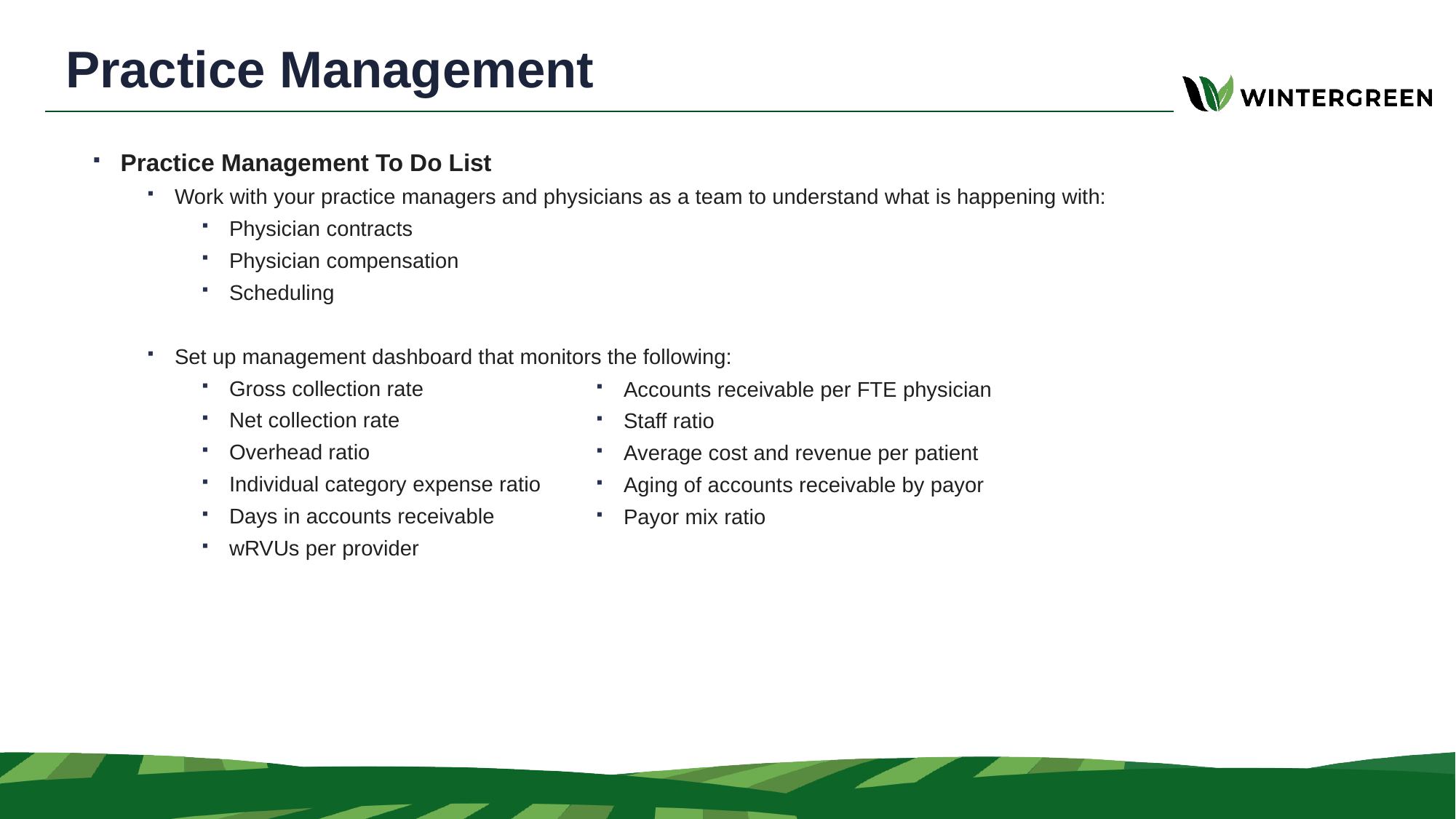

# Practice Management
Practice Management To Do List
Work with your practice managers and physicians as a team to understand what is happening with:
Physician contracts
Physician compensation
Scheduling

Set up management dashboard that monitors the following:
Gross collection rate
Net collection rate
Overhead ratio
Individual category expense ratio
Days in accounts receivable
wRVUs per provider
Accounts receivable per FTE physician
Staff ratio
Average cost and revenue per patient
Aging of accounts receivable by payor
Payor mix ratio